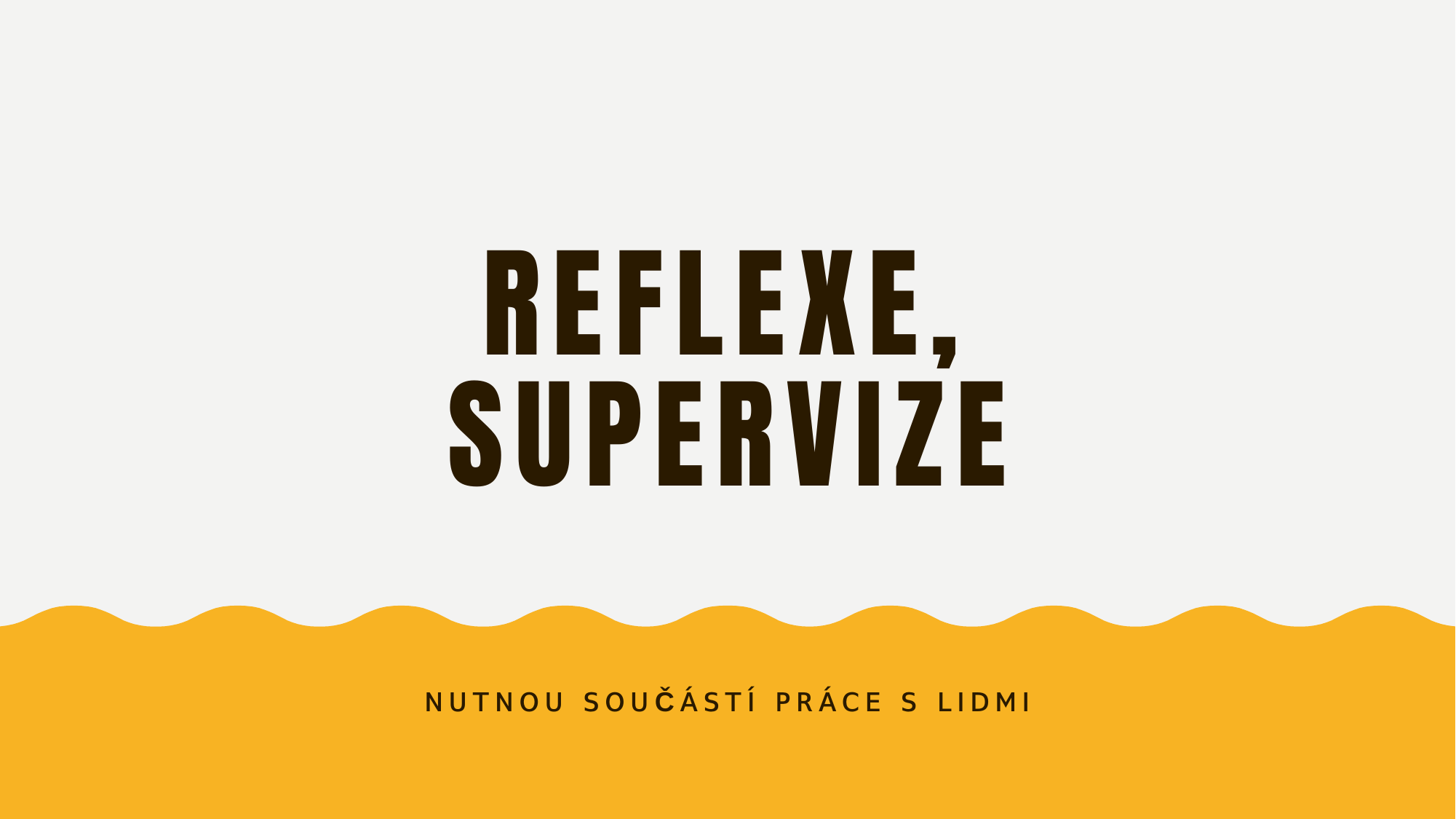

# Reflexe, supervize

Nutnou součástí práce s lidmi